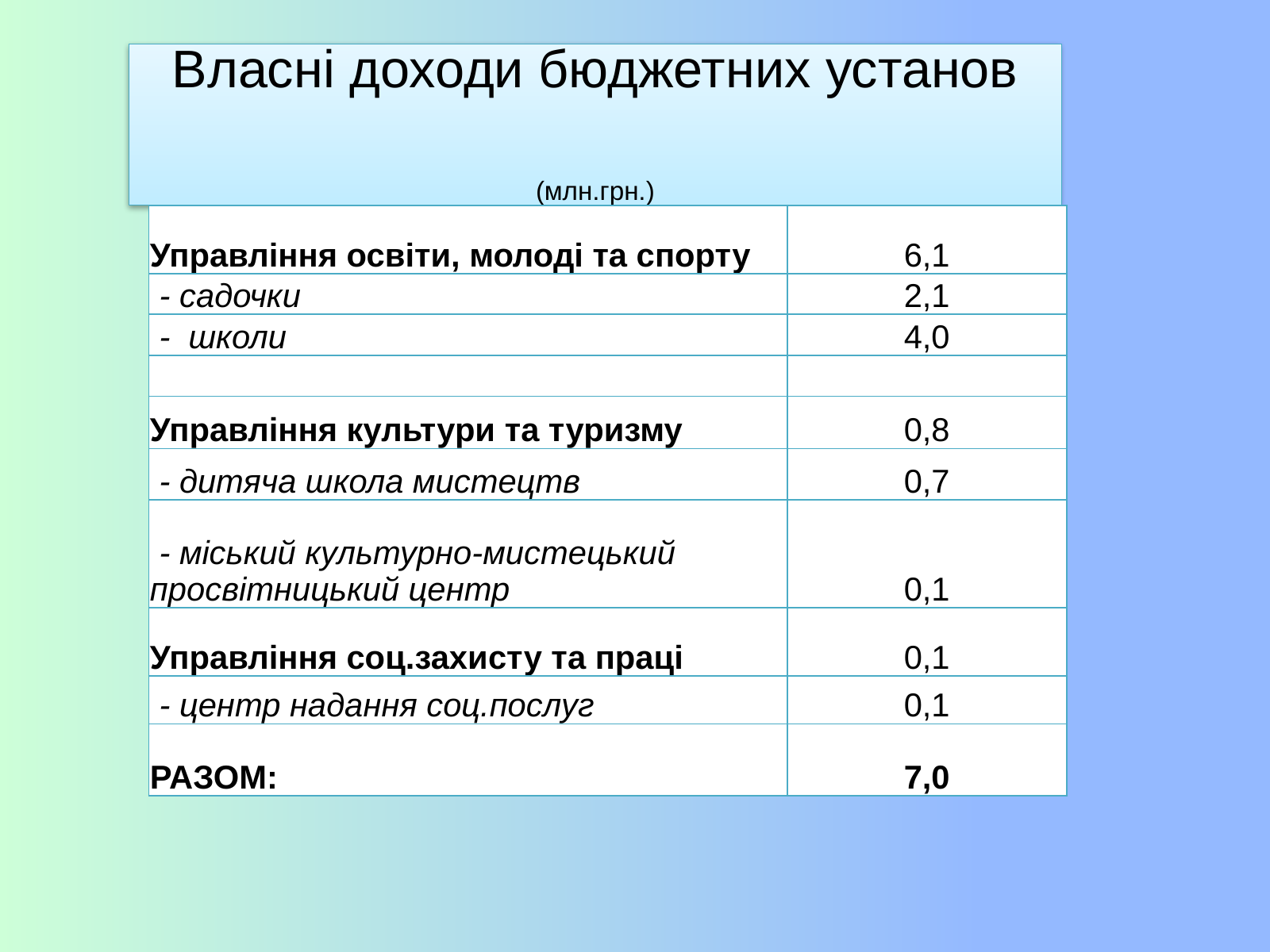

Власні доходи бюджетних установ
                                                         (млн.грн.)
| Управління освіти, молоді та спорту | 6,1 |
| --- | --- |
| - садочки | 2,1 |
| - школи | 4,0 |
|  |  |
| Управління культури та туризму | 0,8 |
| - дитяча школа мистецтв | 0,7 |
| - міський культурно-мистецький просвітницький центр | 0,1 |
| Управління соц.захисту та праці | 0,1 |
| - центр надання соц.послуг | 0,1 |
| РАЗОМ: | 7,0 |